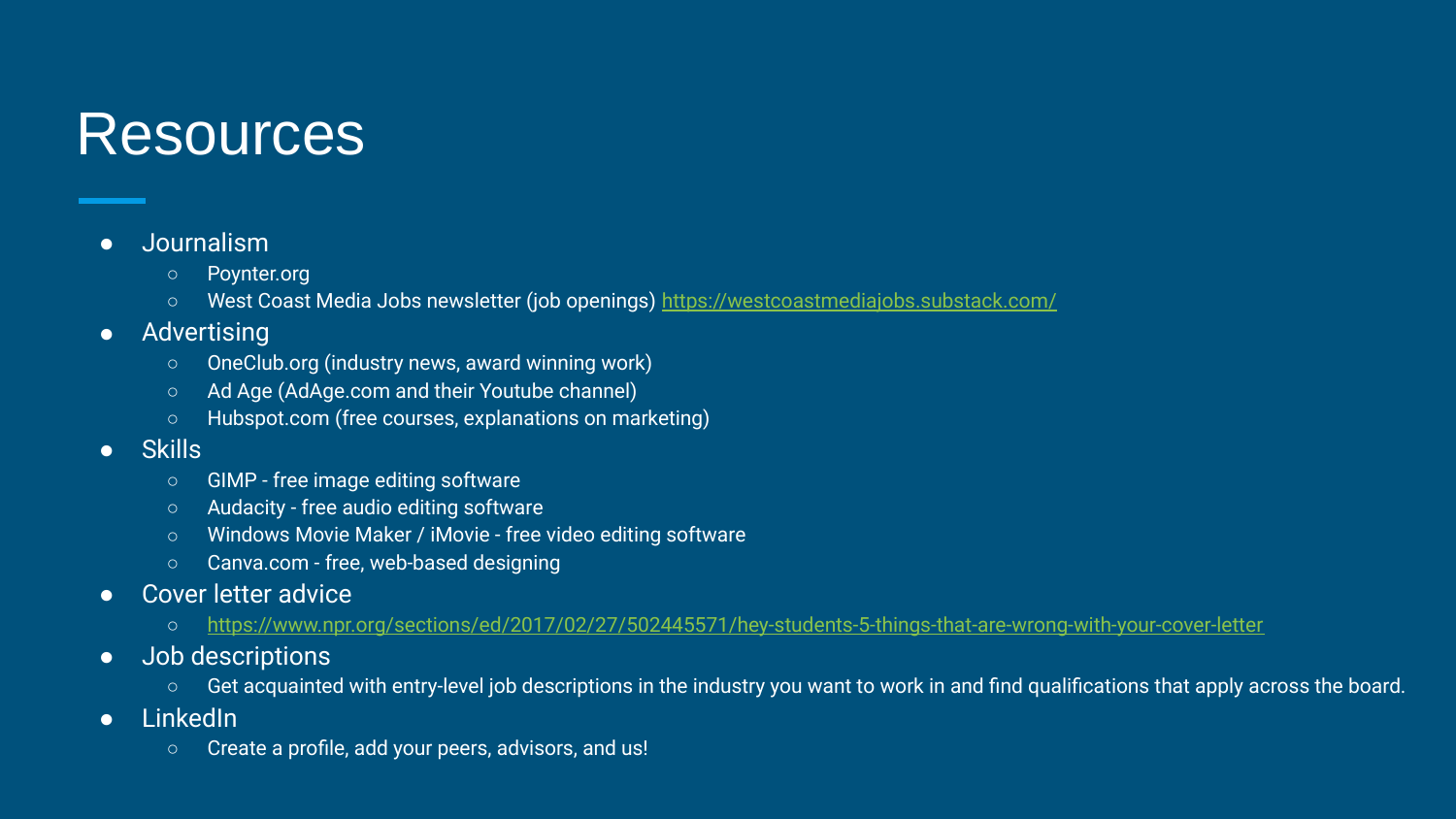

# Resources
Journalism
Poynter.org
West Coast Media Jobs newsletter (job openings) https://westcoastmediajobs.substack.com/
Advertising
OneClub.org (industry news, award winning work)
Ad Age (AdAge.com and their Youtube channel)
Hubspot.com (free courses, explanations on marketing)
Skills
GIMP - free image editing software
Audacity - free audio editing software
Windows Movie Maker / iMovie - free video editing software
Canva.com - free, web-based designing
Cover letter advice
https://www.npr.org/sections/ed/2017/02/27/502445571/hey-students-5-things-that-are-wrong-with-your-cover-letter
Job descriptions
Get acquainted with entry-level job descriptions in the industry you want to work in and find qualifications that apply across the board.
LinkedIn
Create a profile, add your peers, advisors, and us!